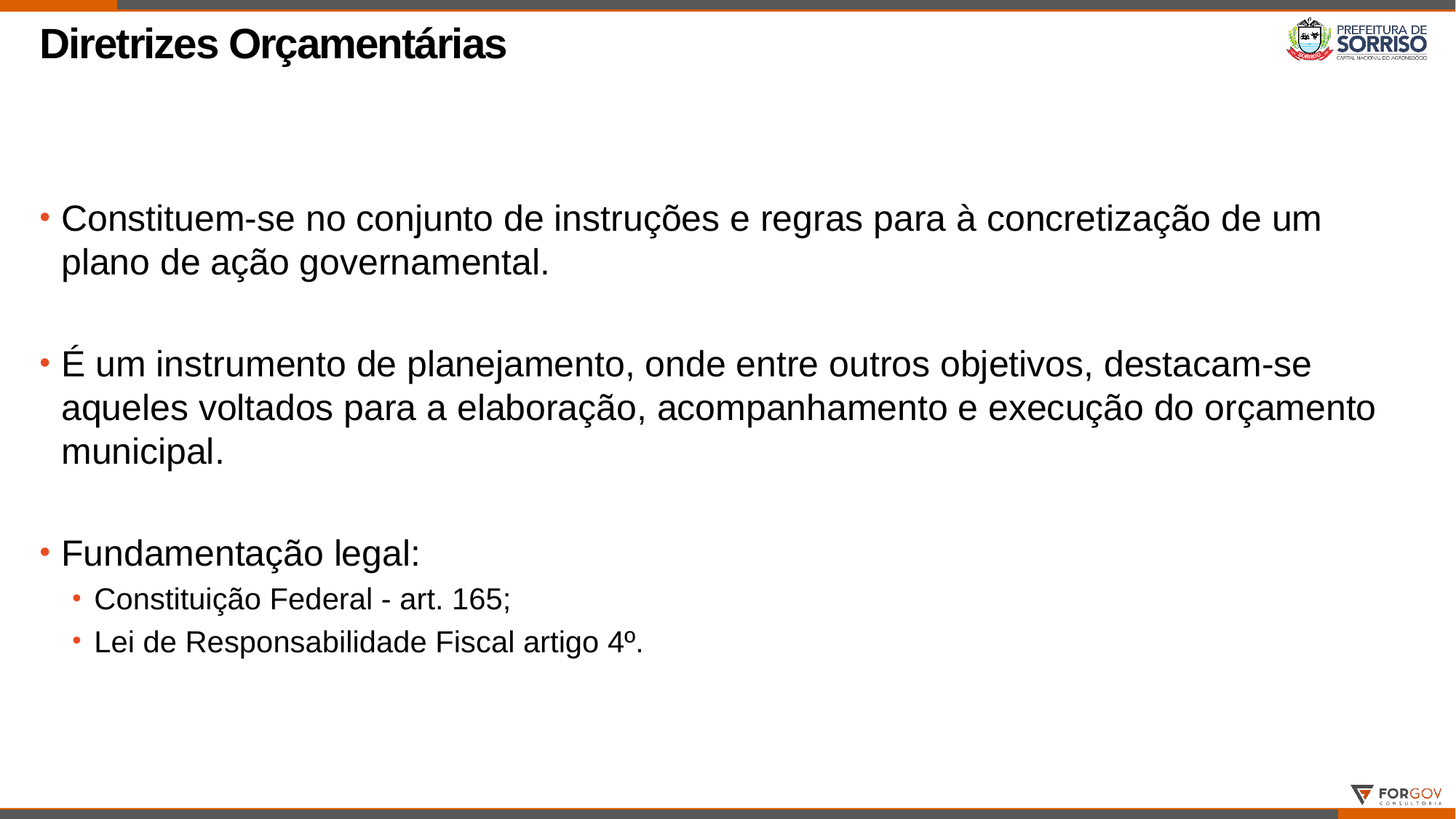

# Diretrizes Orçamentárias
Constituem-se no conjunto de instruções e regras para à concretização de um plano de ação governamental.

É um instrumento de planejamento, onde entre outros objetivos, destacam-se aqueles voltados para a elaboração, acompanhamento e execução do orçamento municipal.

Fundamentação legal:
Constituição Federal - art. 165;
Lei de Responsabilidade Fiscal artigo 4º.